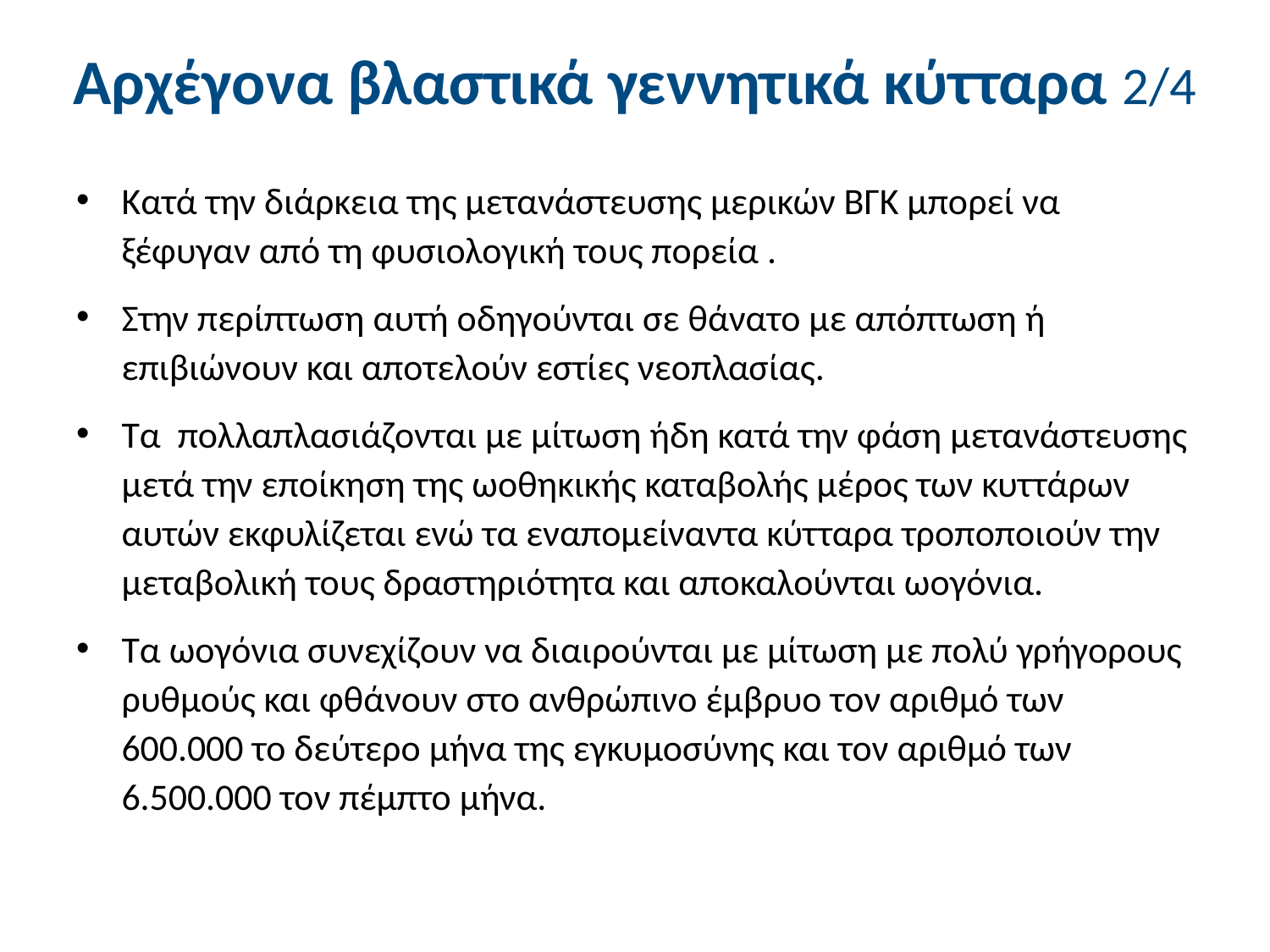

# Αρχέγονα βλαστικά γεννητικά κύτταρα 2/4
Κατά την διάρκεια της μετανάστευσης μερικών ΒΓΚ μπορεί να ξέφυγαν από τη φυσιολογική τους πορεία .
Στην περίπτωση αυτή οδηγούνται σε θάνατο με απόπτωση ή επιβιώνουν και αποτελούν εστίες νεοπλασίας.
Τα  πολλαπλασιάζονται με μίτωση ήδη κατά την φάση μετανάστευσης μετά την εποίκηση της ωοθηκικής καταβολής μέρος των κυττάρων αυτών εκφυλίζεται ενώ τα εναπομείναντα κύτταρα τροποποιούν την μεταβολική τους δραστηριότητα και αποκαλούνται ωογόνια.
Τα ωογόνια συνεχίζουν να διαιρούνται με μίτωση με πολύ γρήγορους ρυθμούς και φθάνουν στο ανθρώπινο έμβρυο τον αριθμό των 600.000 το δεύτερο μήνα της εγκυμοσύνης και τον αριθμό των 6.500.000 τον πέμπτο μήνα.